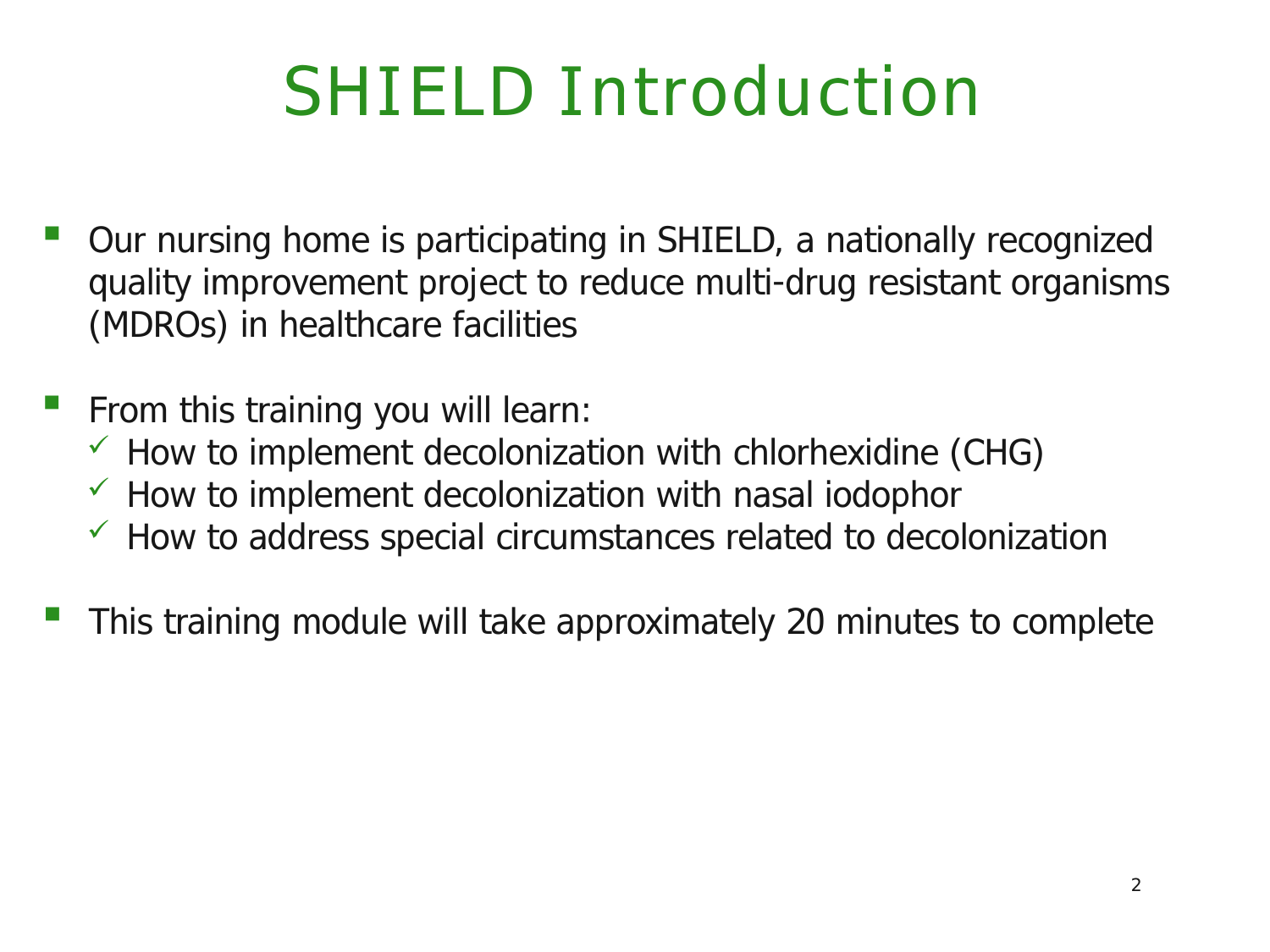

SHIELD Introduction

Our nursing home is participating in SHIELD, a nationally recognized quality improvement project to reduce multi-drug resistant organisms (MDROs) in healthcare facilities

From this training you will learn:
How to implement decolonization with chlorhexidine (CHG)
How to implement decolonization with nasal iodophor
How to address special circumstances related to decolonization

This training module will take approximately 20 minutes to complete

2